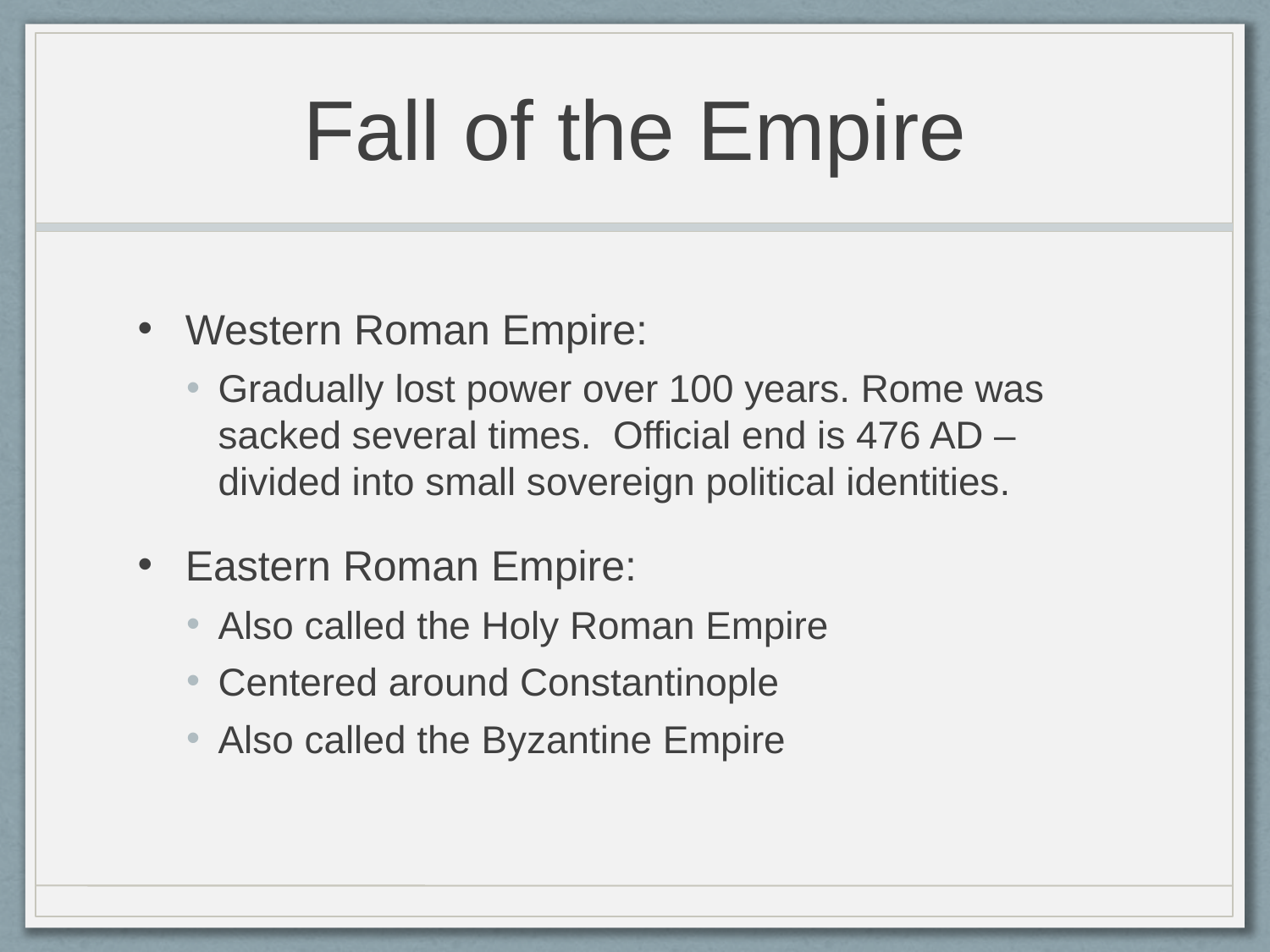

# Fall of the Empire
Western Roman Empire:
Gradually lost power over 100 years. Rome was sacked several times.  Official end is 476 AD – divided into small sovereign political identities.
Eastern Roman Empire:
Also called the Holy Roman Empire
Centered around Constantinople
Also called the Byzantine Empire